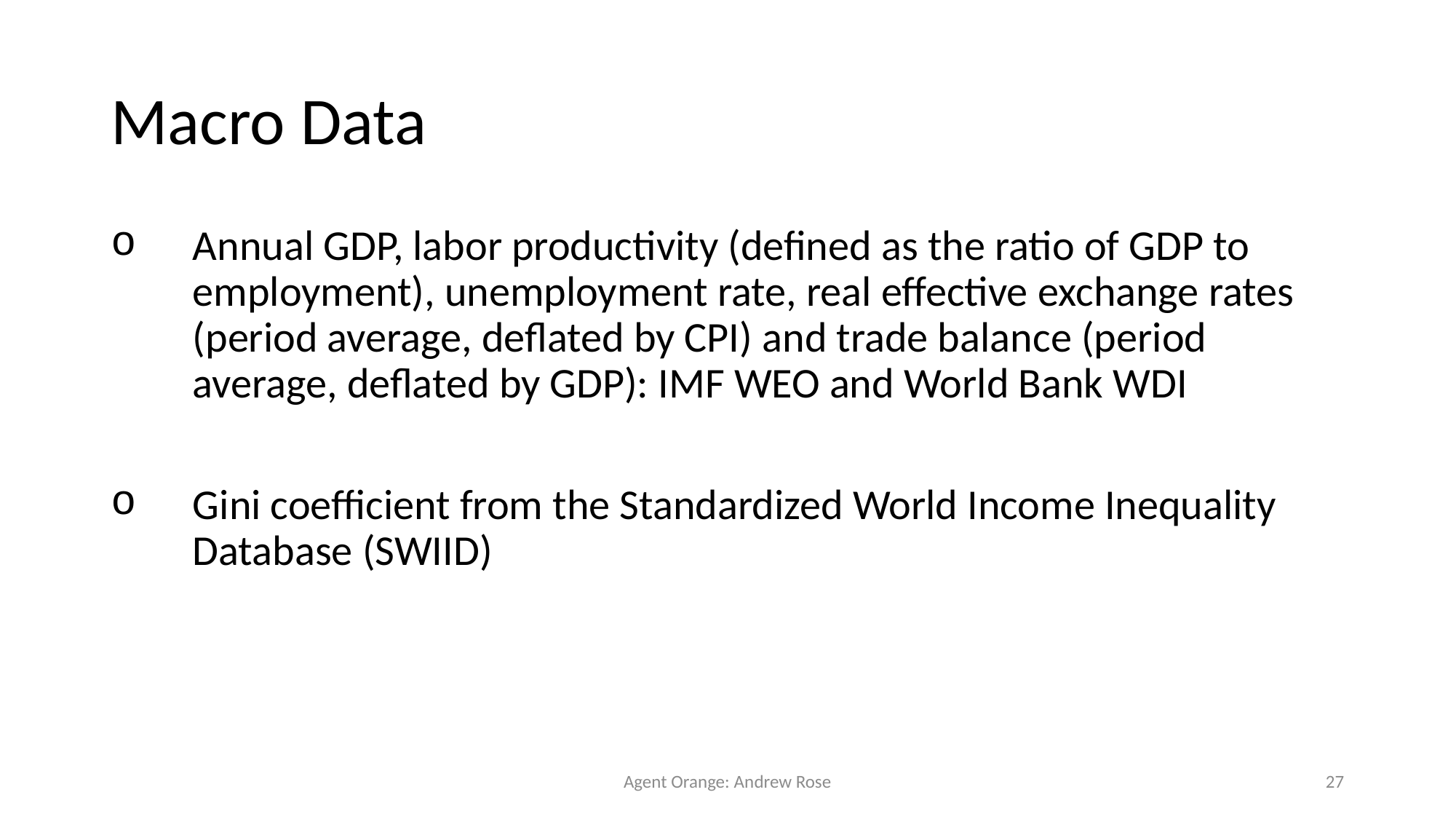

# Macro Data
Annual GDP, labor productivity (defined as the ratio of GDP to employment), unemployment rate, real effective exchange rates (period average, deflated by CPI) and trade balance (period average, deflated by GDP): IMF WEO and World Bank WDI

Gini coefficient from the Standardized World Income Inequality Database (SWIID)

Agent Orange: Andrew Rose
27